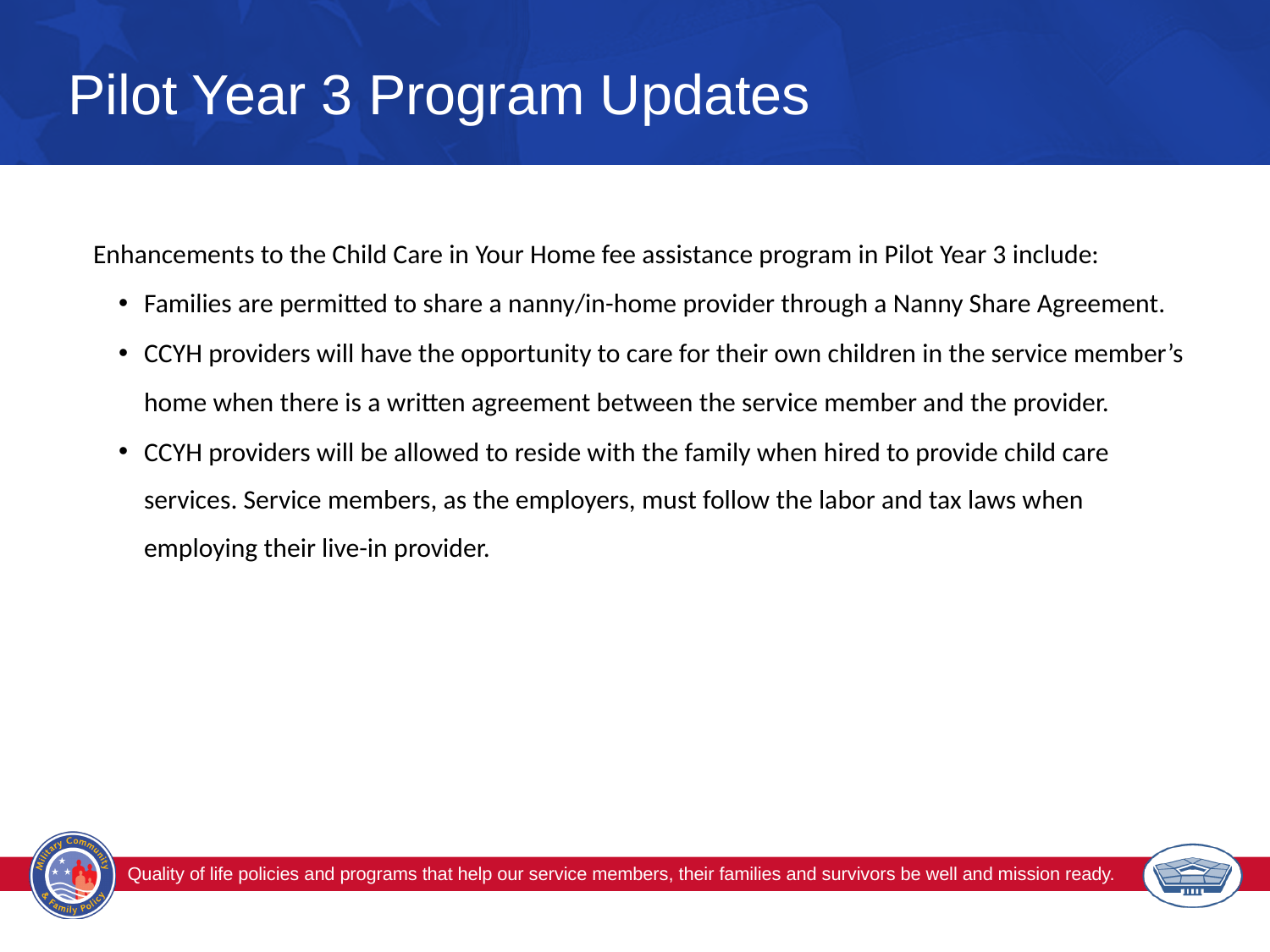

# Pilot Year 3 Program Updates
Enhancements to the Child Care in Your Home fee assistance program in Pilot Year 3 include:
Families are permitted to share a nanny/in-home provider through a Nanny Share Agreement.
CCYH providers will have the opportunity to care for their own children in the service member’s home when there is a written agreement between the service member and the provider.
CCYH providers will be allowed to reside with the family when hired to provide child care services. Service members, as the employers, must follow the labor and tax laws when employing their live-in provider.